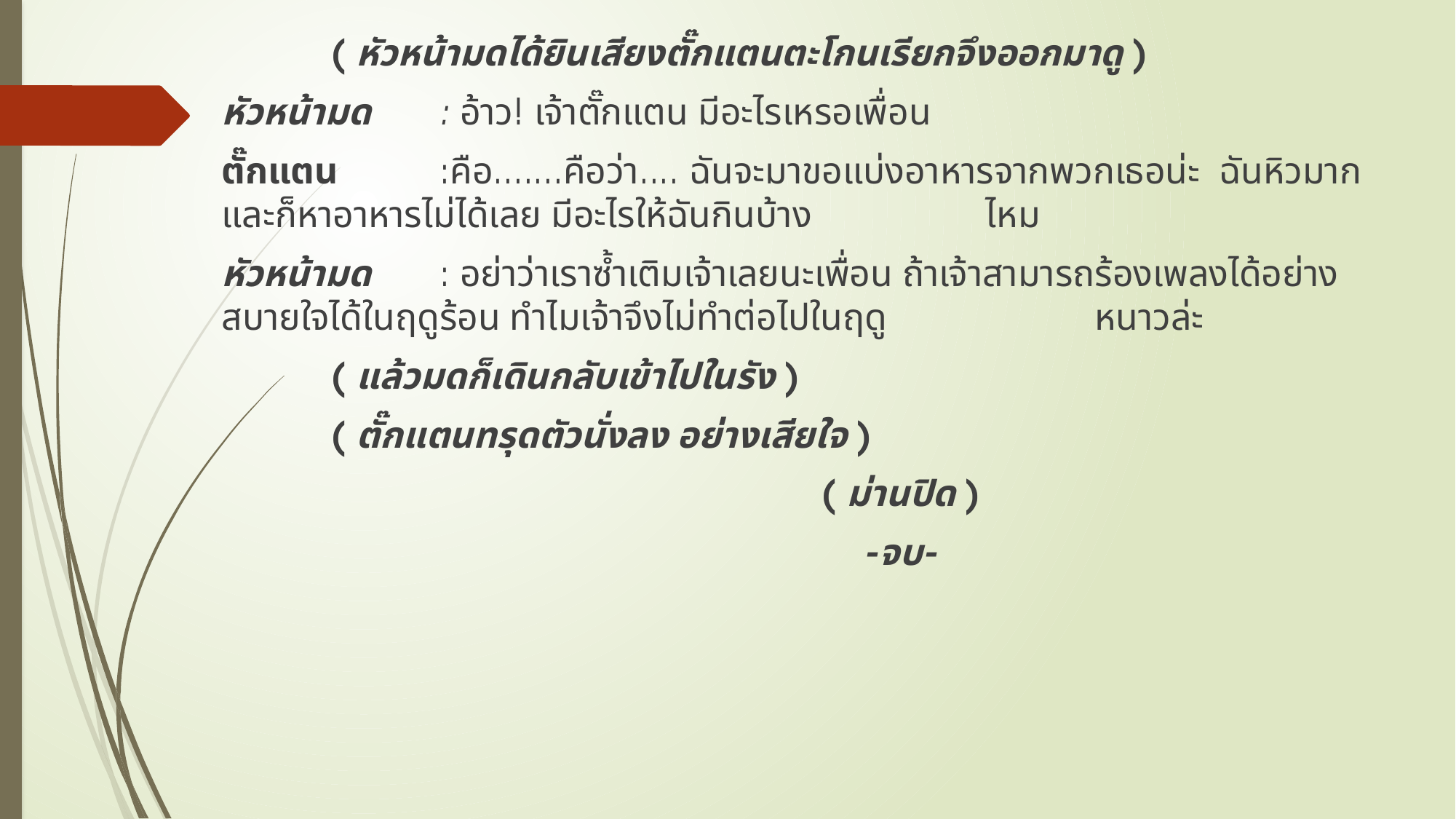

( หัวหน้ามดได้ยินเสียงตั๊กแตนตะโกนเรียกจึงออกมาดู )
หัวหน้ามด 	: อ้าว! เจ้าตั๊กแตน มีอะไรเหรอเพื่อน
ตั๊กแตน 	:คือ.......คือว่า.... ฉันจะมาขอแบ่งอาหารจากพวกเธอน่ะ  ฉันหิวมาก และก็หาอาหารไม่ได้เลย มีอะไรให้ฉันกินบ้าง		ไหม
หัวหน้ามด 	: อย่าว่าเราซ้ำเติมเจ้าเลยนะเพื่อน ถ้าเจ้าสามารถร้องเพลงได้อย่างสบายใจได้ในฤดูร้อน ทำไมเจ้าจึงไม่ทำต่อไปในฤดู		หนาวล่ะ
	( แล้วมดก็เดินกลับเข้าไปในรัง )
 	( ตั๊กแตนทรุดตัวนั่งลง อย่างเสียใจ )
		( ม่านปิด )
		-จบ-